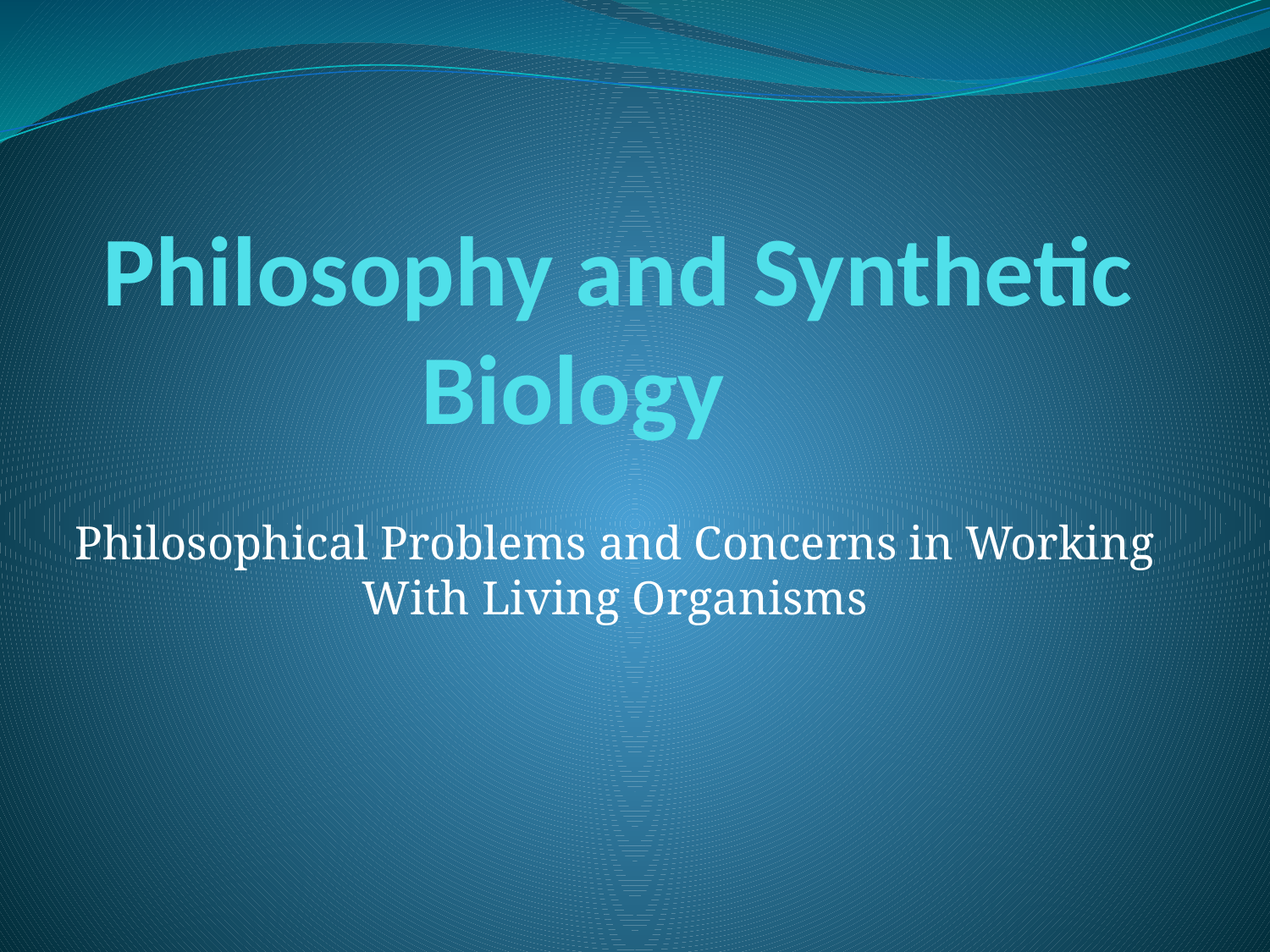

# Philosophy and Synthetic Biology
Philosophical Problems and Concerns in Working With Living Organisms